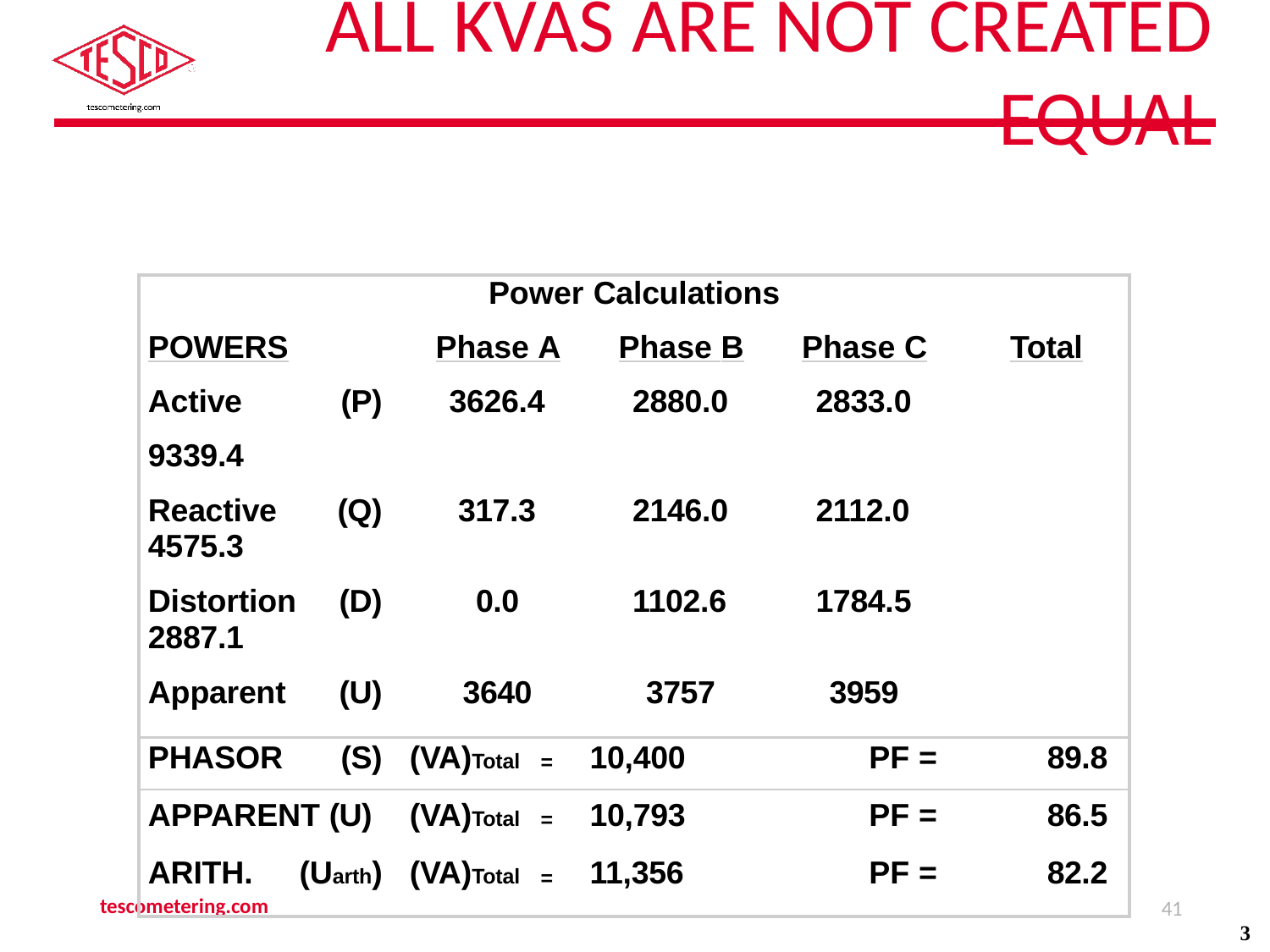

# All KVAs are not Created Equal
| Power Calculations POWERS Phase A Phase B Phase C Total Active (P) 3626.4 2880.0 2833.0 9339.4 Reactive (Q) 317.3 2146.0 2112.0 4575.3 Distortion (D) 0.0 1102.6 1784.5 2887.1 Apparent (U) 3640 3757 3959 |  |  |  |  |
| --- | --- | --- | --- | --- |
| PHASOR (S) | (VA)Total | = | 10,400 | PF = 89.8 |
| APPARENT (U) | (VA)Total | = | 10,793 | PF = 86.5 |
| ARITH. (Uarth) | (VA)Total | = | 11,356 | PF = 82.2 |
tescometering.com
41
3